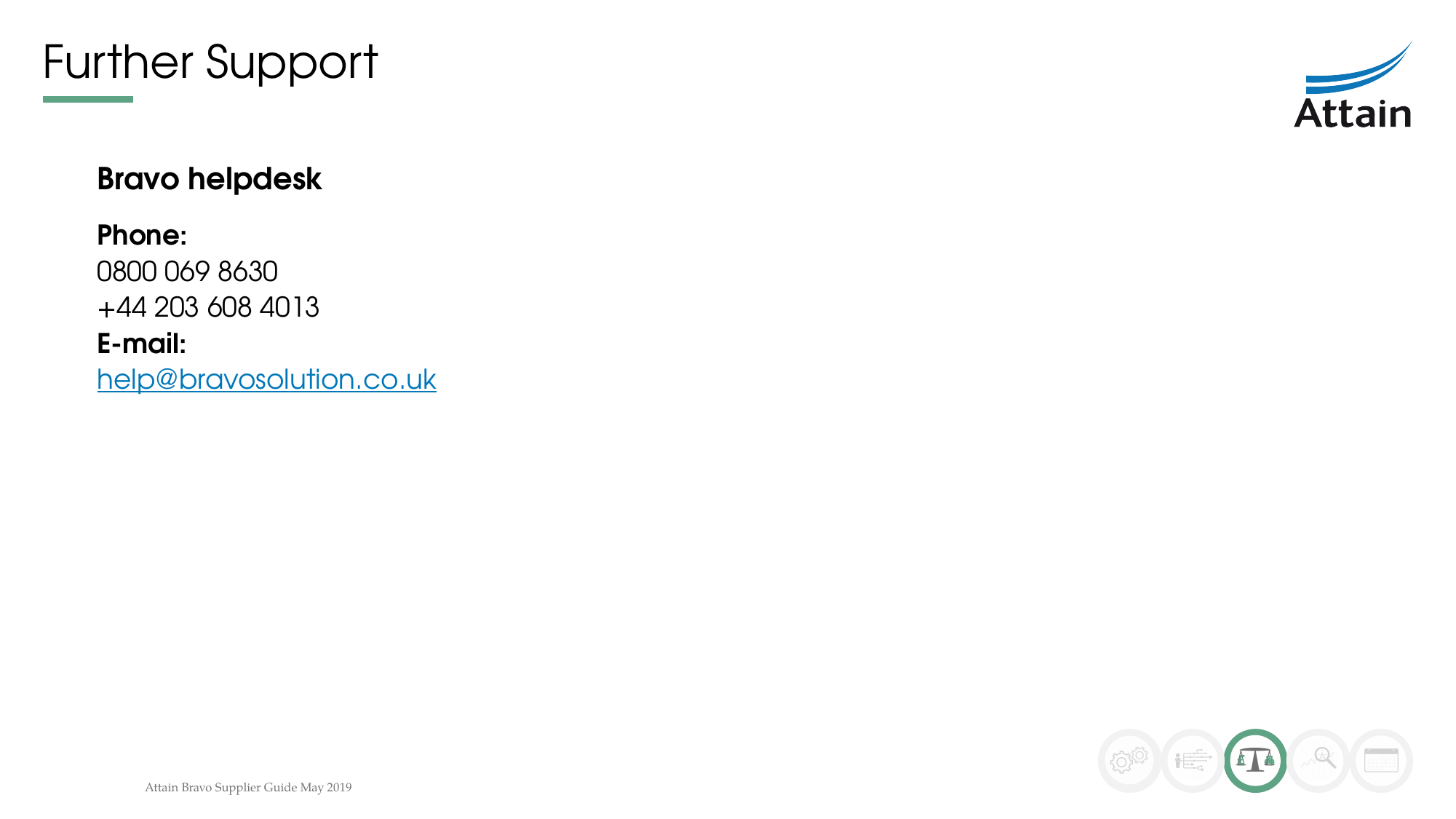

# Further Support
Bravo helpdesk
Phone:
0800 069 8630
+44 203 608 4013
E-mail:
help@bravosolution.co.uk